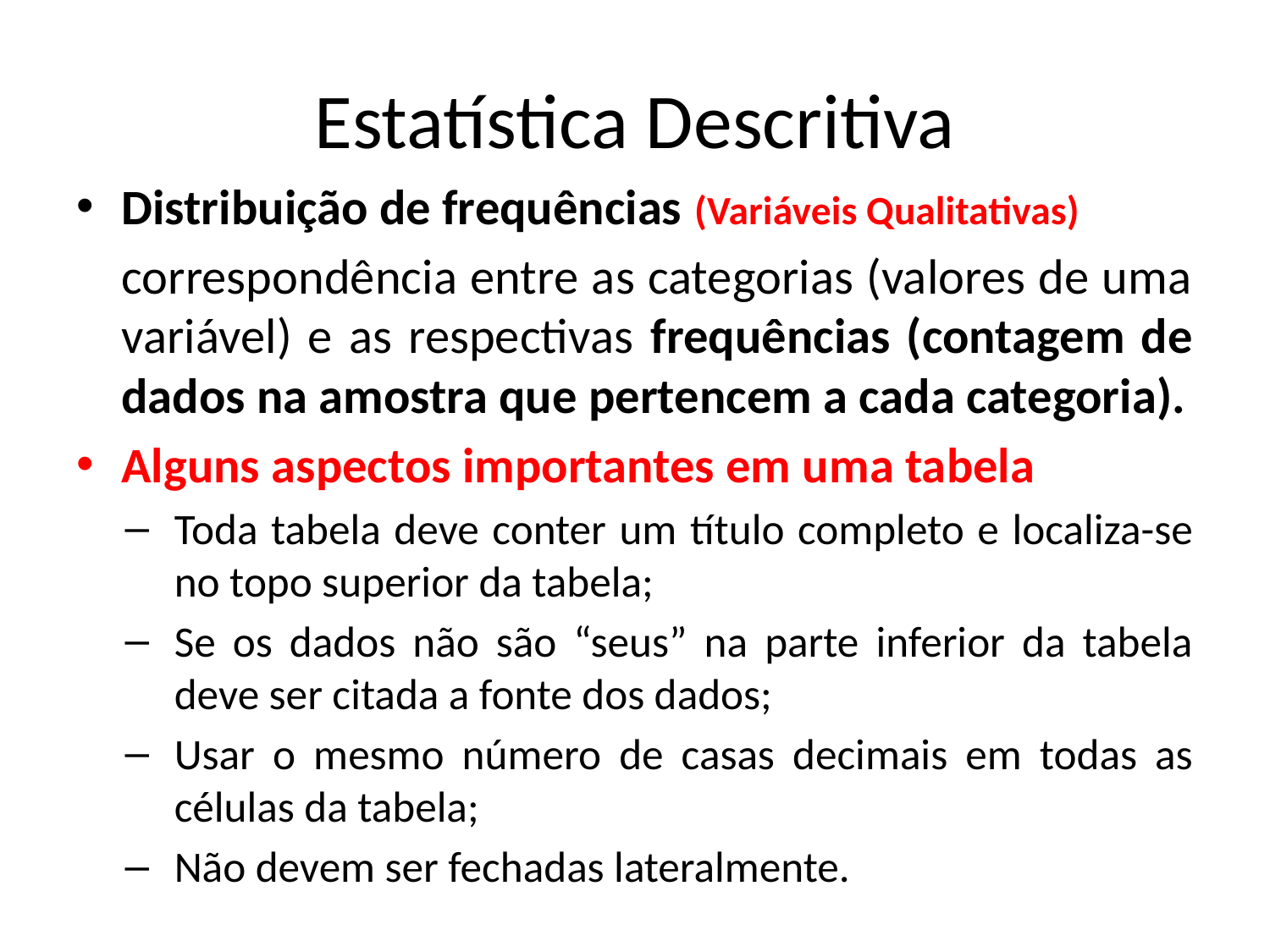

# Estatística Descritiva
Distribuição de frequências (Variáveis Qualitativas)
	correspondência entre as categorias (valores de uma variável) e as respectivas frequências (contagem de dados na amostra que pertencem a cada categoria).
Alguns aspectos importantes em uma tabela
Toda tabela deve conter um título completo e localiza-se no topo superior da tabela;
Se os dados não são “seus” na parte inferior da tabela deve ser citada a fonte dos dados;
Usar o mesmo número de casas decimais em todas as células da tabela;
Não devem ser fechadas lateralmente.